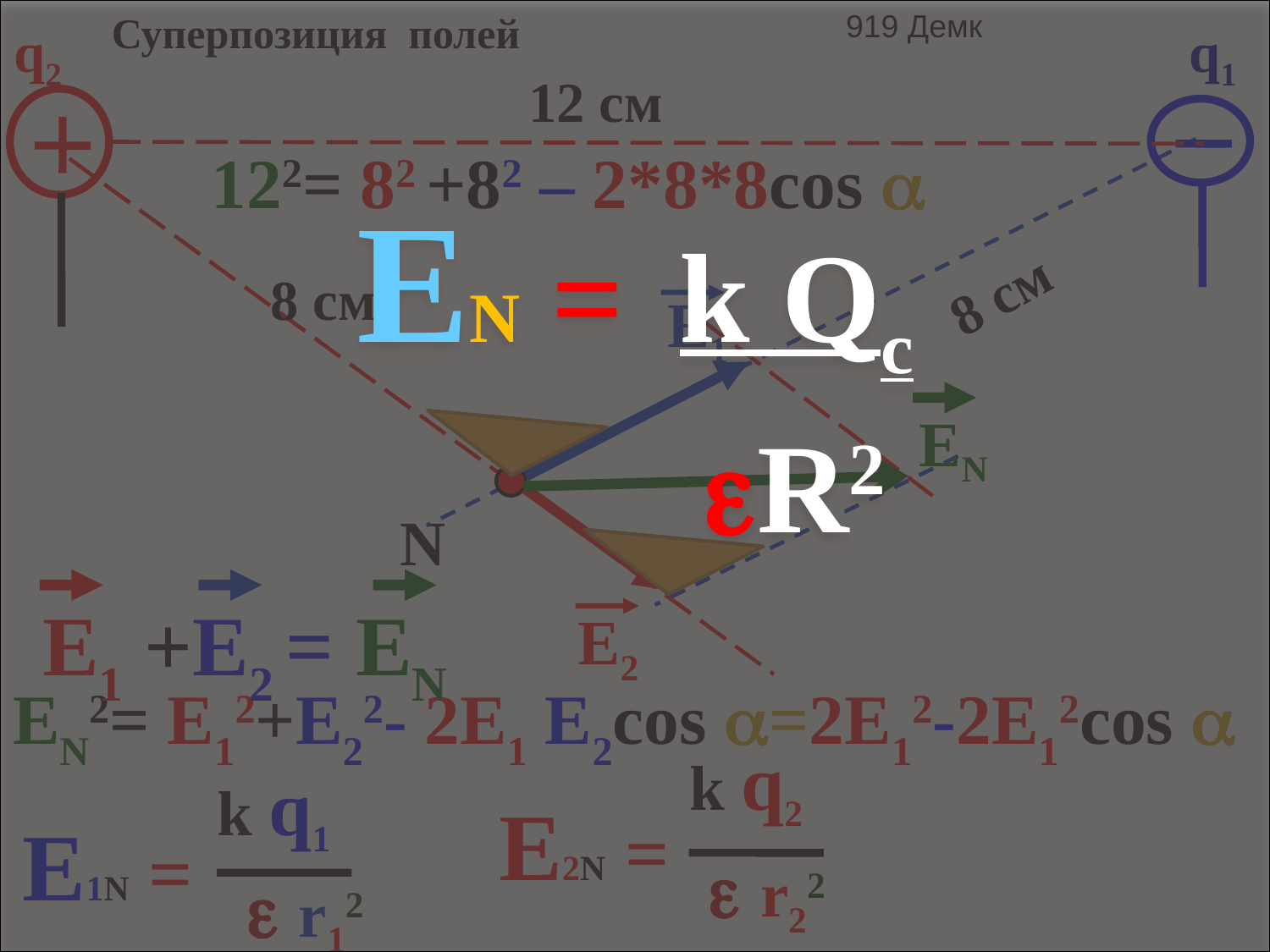

Суперпозиция  полей
919 Демк
EN =   k Qc
          εR2

q2
q1
12 см

122= 82 +82 – 2*8*8cos α
8 см
8 см
Е1

ЕN

N

Е1 +E2 = ЕN

Е2

ЕN2= Е12+E22- 2Е1 E2cos α=2Е12-2Е12cos α
k q1
E1N =
    ε r12

E2N =
k q2
ε r22